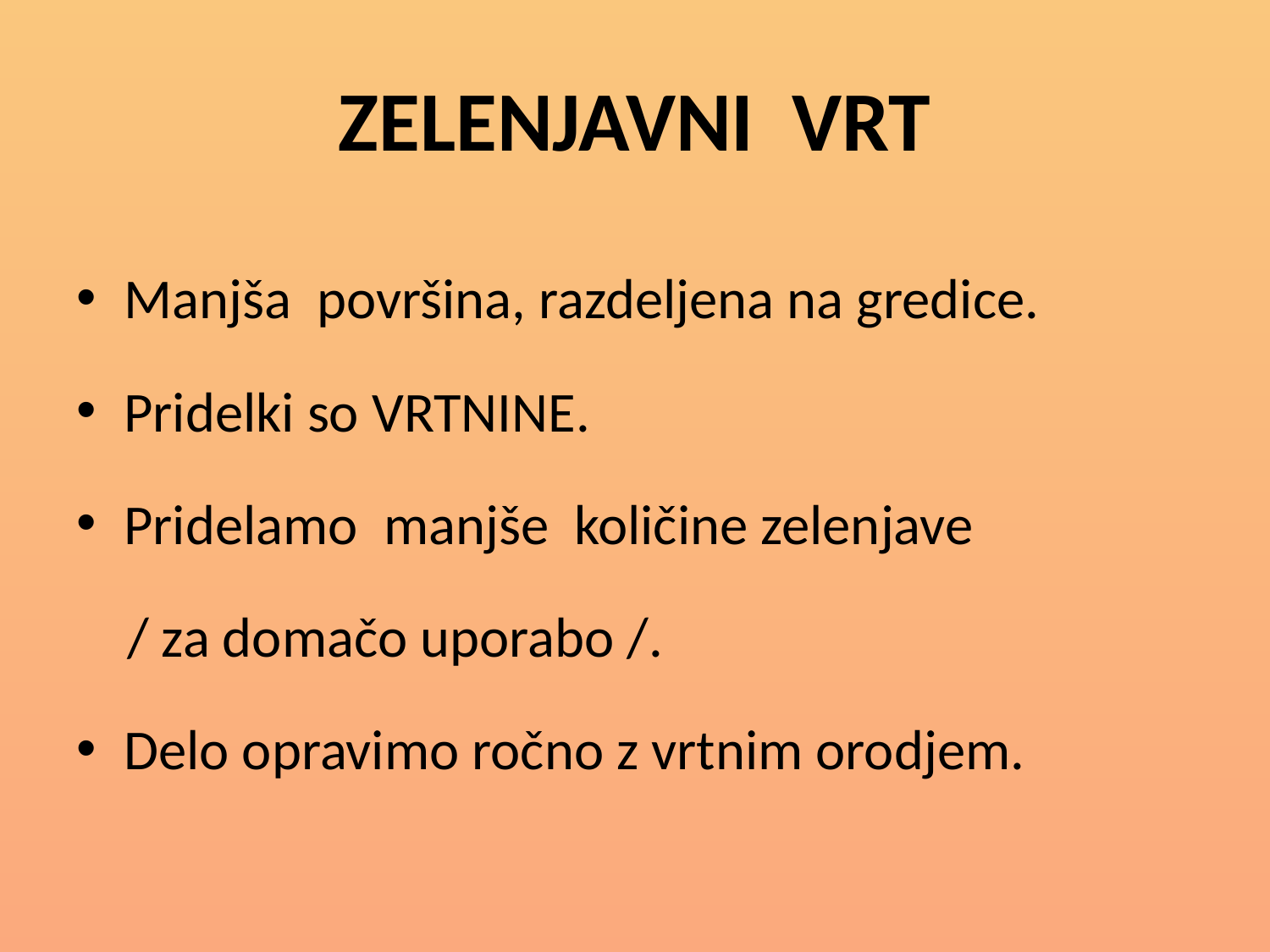

# ZELENJAVNI  VRT
Manjša  površina, razdeljena na gredice.
Pridelki so VRTNINE.
Pridelamo  manjše  količine zelenjave
    / za domačo uporabo /.
Delo opravimo ročno z vrtnim orodjem.